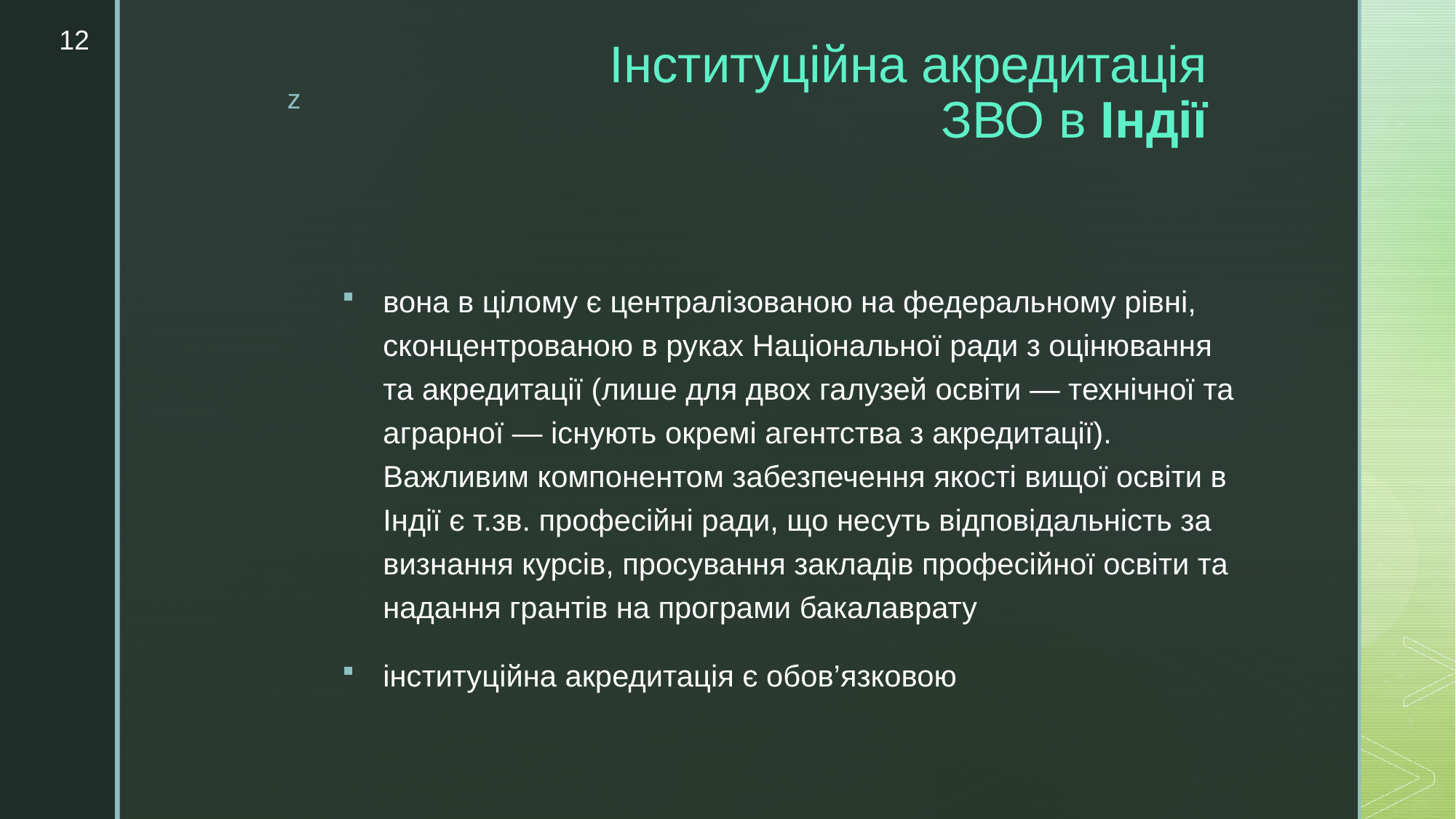

12
# Інституційна акредитація ЗВО в Індії
вона в цілому є централізованою на федеральному рівні, сконцентрованою в руках Національної ради з оцінювання та акредитації (лише для двох галузей освіти — технічної та аграрної — існують окремі агентства з акредитації). Важливим компонентом забезпечення якості вищої освіти в Індії є т.зв. професійні ради, що несуть відповідальність за визнання курсів, просування закладів професійної освіти та надання грантів на програми бакалаврату
інституційна акредитація є обов’язковою